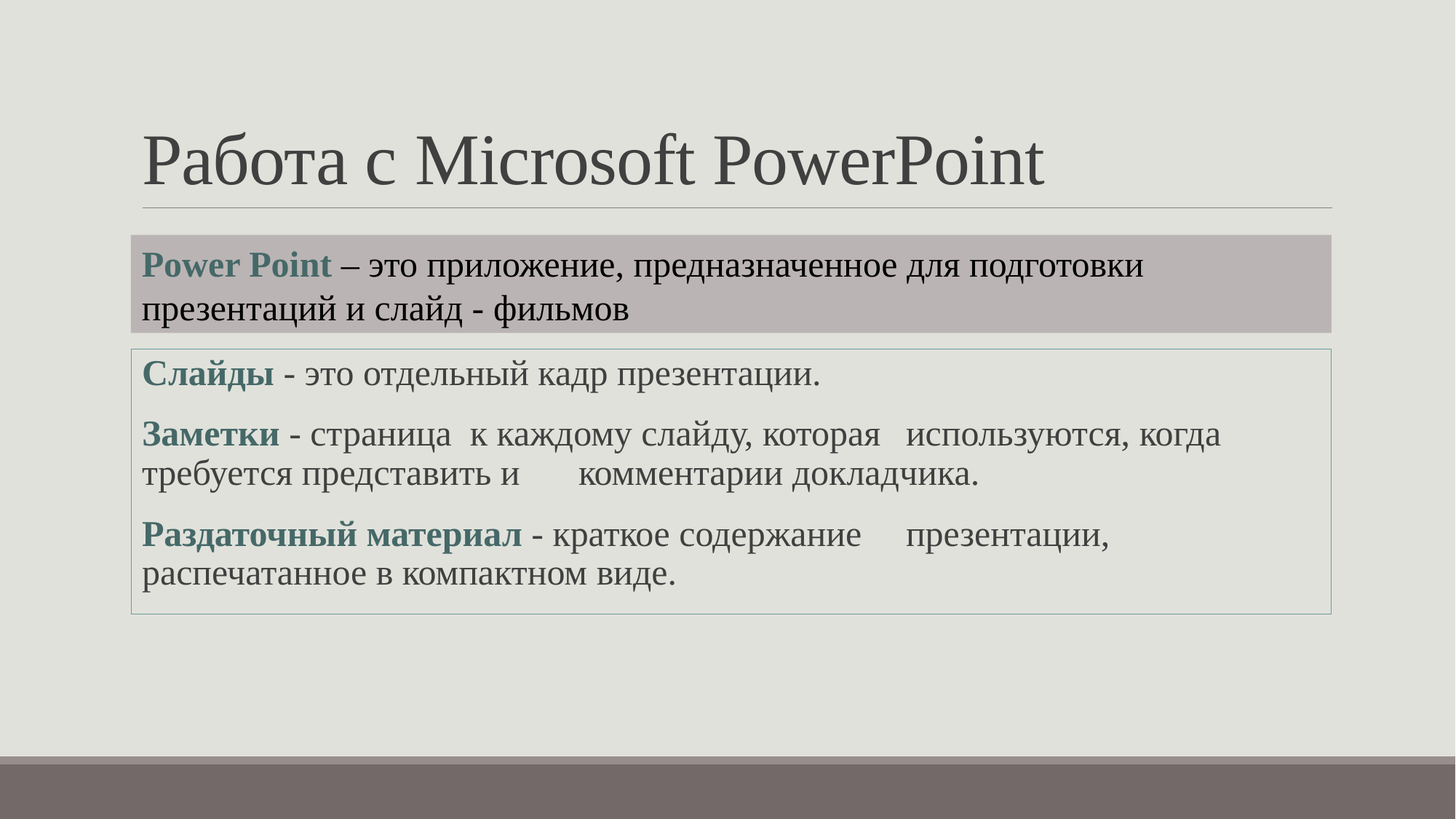

# Работа с Microsoft PowerPoint
Power Point – это приложение, предназначенное для подготовки презентаций и слайд - фильмов
Слайды - это отдельный кадр презентации.
Заметки - страница  к каждому слайду, которая 	используются, когда требуется представить и 	комментарии докладчика.
Раздаточный материал - краткое содержание 	презентации, распечатанное в компактном виде.